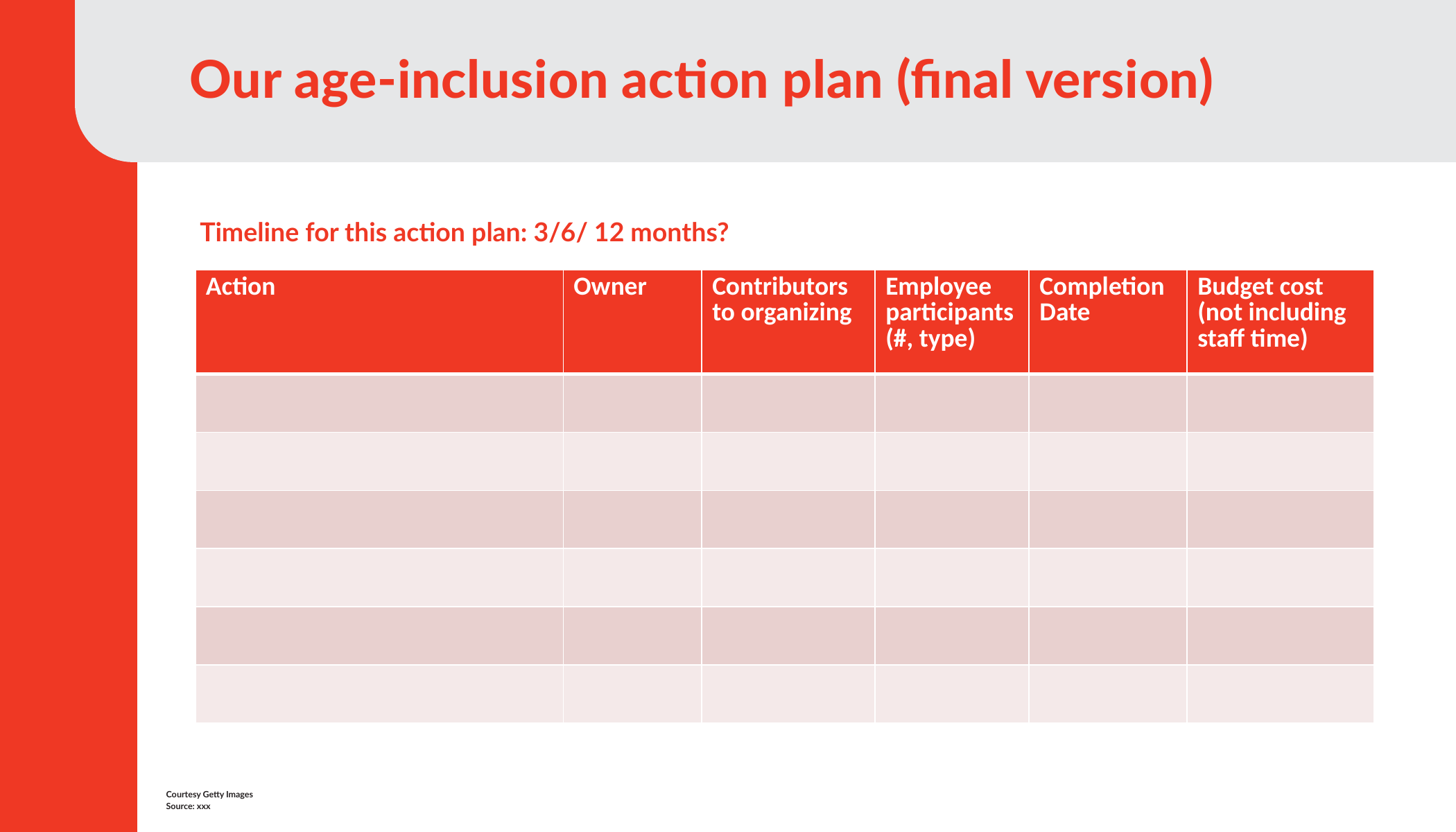

# Our age-inclusion action plan (final version)
Timeline for this action plan: 3/6/ 12 months?
| Action | Owner | Contributors to organizing | Employee participants (#, type) | Completion Date | Budget cost (not including staff time) |
| --- | --- | --- | --- | --- | --- |
|  |  |  |  |  |  |
|  |  |  |  |  |  |
|  |  |  |  |  |  |
|  |  |  |  |  |  |
|  |  |  |  |  |  |
|  |  |  |  |  |  |
Courtesy Getty Images
Source: xxx